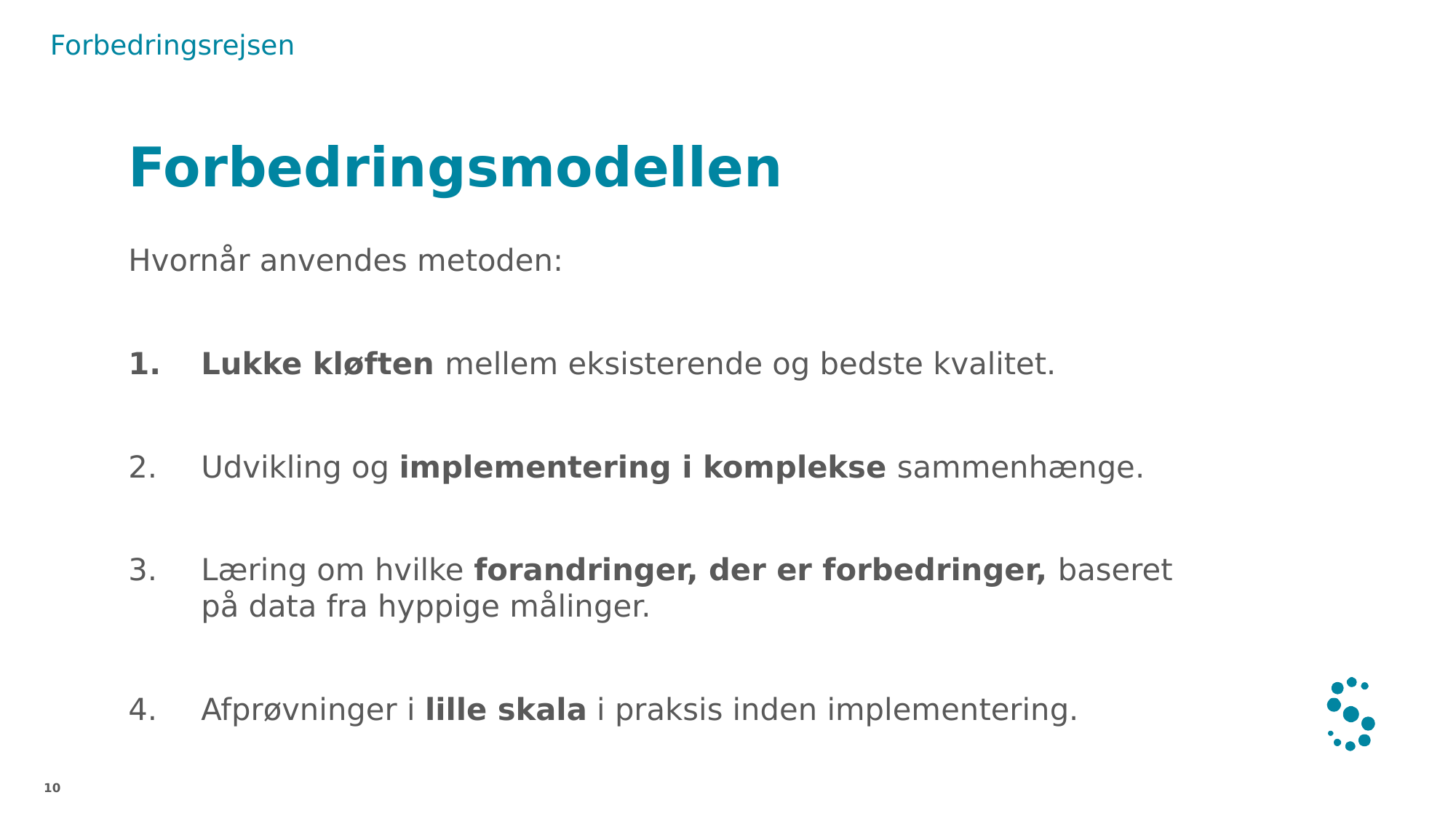

Forbedringsrejsen
# Forbedringsmodellen
Hvornår anvendes metoden:

Lukke kløften mellem eksisterende og bedste kvalitet.

Udvikling og implementering i komplekse sammenhænge.

Læring om hvilke forandringer, der er forbedringer, baseret på data fra hyppige målinger.

Afprøvninger i lille skala i praksis inden implementering.

10